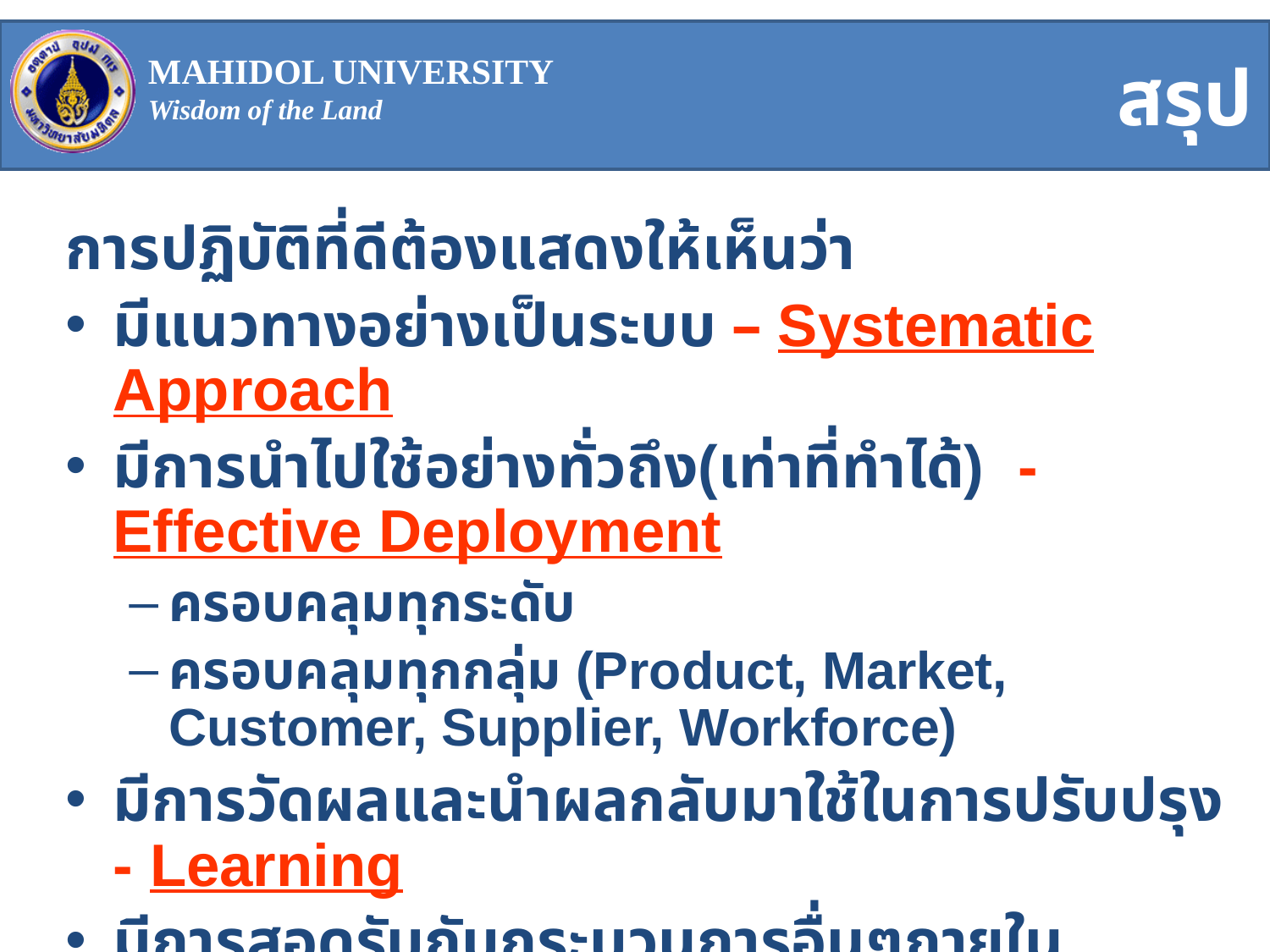

สรุป
การปฏิบัติที่ดีต้องแสดงให้เห็นว่า
มีแนวทางอย่างเป็นระบบ – Systematic Approach
มีการนำไปใช้อย่างทั่วถึง(เท่าที่ทำได้)  - Effective Deployment
ครอบคลุมทุกระดับ
ครอบคลุมทุกกลุ่ม (Product, Market, Customer, Supplier, Workforce)
มีการวัดผลและนำผลกลับมาใช้ในการปรับปรุง - Learning
มีการสอดรับกับกระบวนการอื่นๆภายในองค์กร – Integration
ครอบคลุมเกณฑ์ทุกคำถามจนถึงระดับ - Multiple Requirement